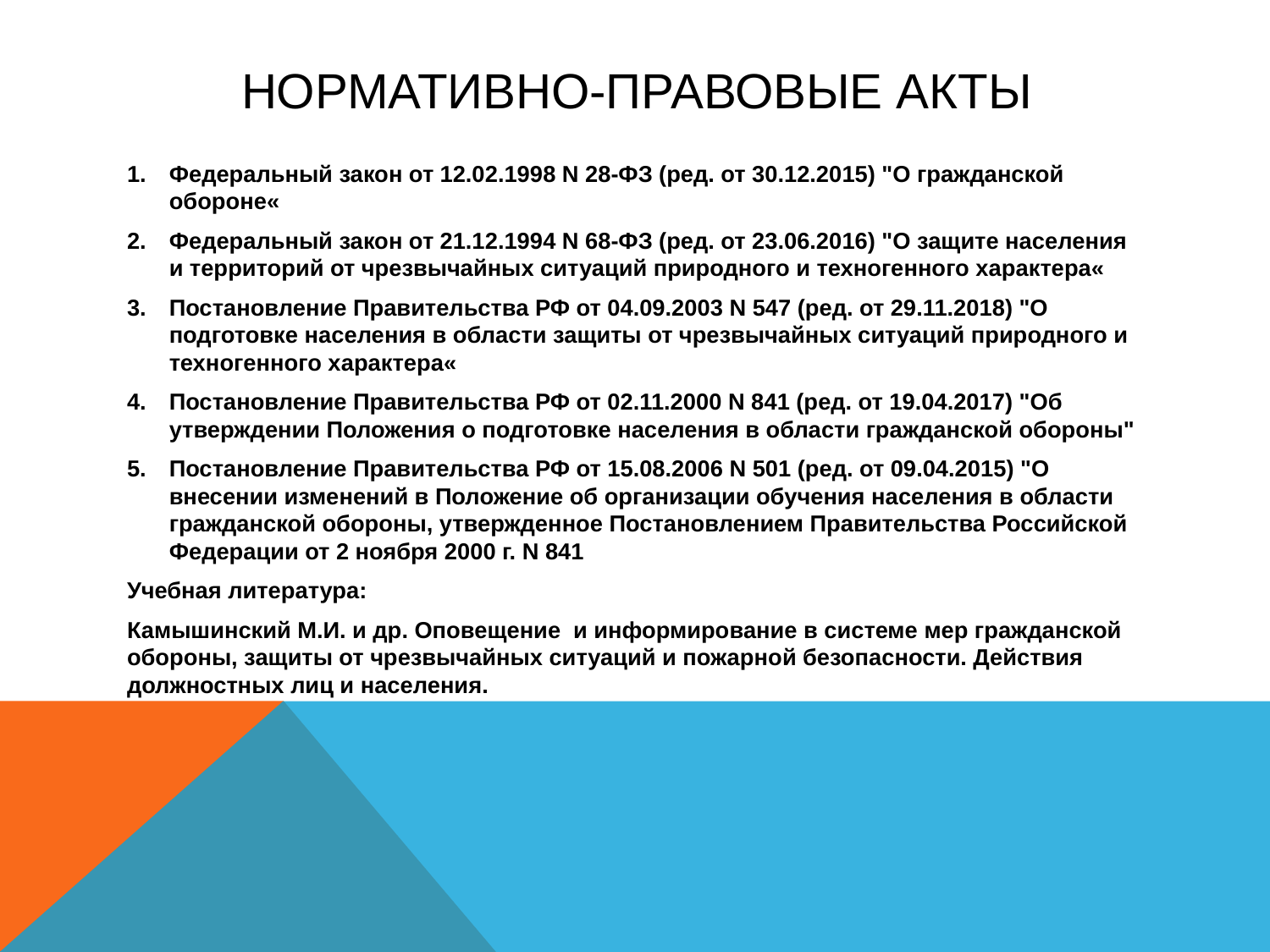

# Нормативно-правовые акты
Федеральный закон от 12.02.1998 N 28-ФЗ (ред. от 30.12.2015) "О гражданской обороне«
Федеральный закон от 21.12.1994 N 68-ФЗ (ред. от 23.06.2016) "О защите населения и территорий от чрезвычайных ситуаций природного и техногенного характера«
Постановление Правительства РФ от 04.09.2003 N 547 (ред. от 29.11.2018) "О подготовке населения в области защиты от чрезвычайных ситуаций природного и техногенного характера«
Постановление Правительства РФ от 02.11.2000 N 841 (ред. от 19.04.2017) "Об утверждении Положения о подготовке населения в области гражданской обороны"
Постановление Правительства РФ от 15.08.2006 N 501 (ред. от 09.04.2015) "О внесении изменений в Положение об организации обучения населения в области гражданской обороны, утвержденное Постановлением Правительства Российской Федерации от 2 ноября 2000 г. N 841
Учебная литература:
Камышинский М.И. и др. Оповещение  и информирование в системе мер гражданской обороны, защиты от чрезвычайных ситуаций и пожарной безопасности. Действия должностных лиц и населения.